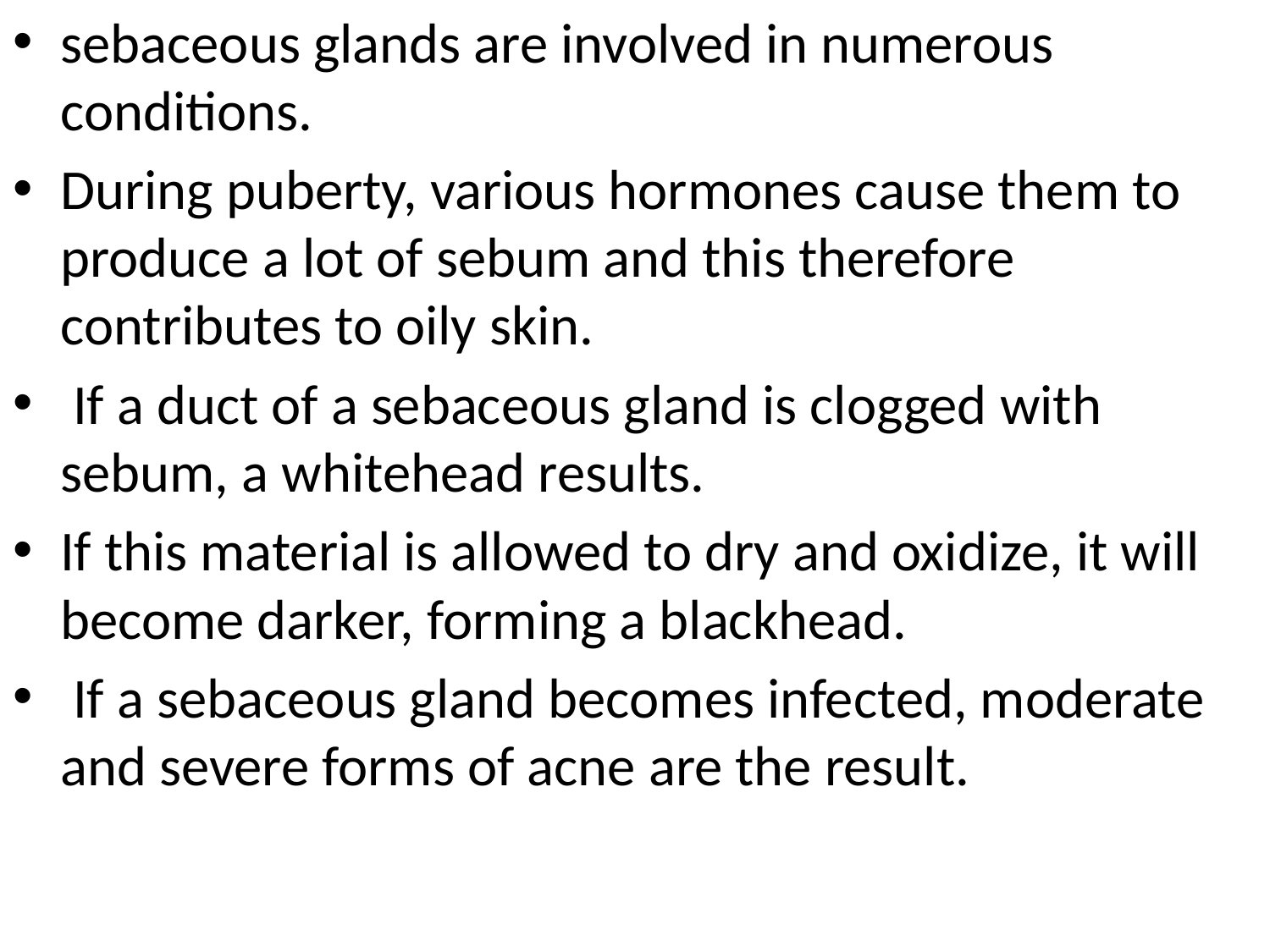

sebaceous glands are involved in numerous conditions.
During puberty, various hormones cause them to produce a lot of sebum and this therefore contributes to oily skin.
 If a duct of a sebaceous gland is clogged with sebum, a whitehead results.
If this material is allowed to dry and oxidize, it will become darker, forming a blackhead.
 If a sebaceous gland becomes infected, moderate and severe forms of acne are the result.